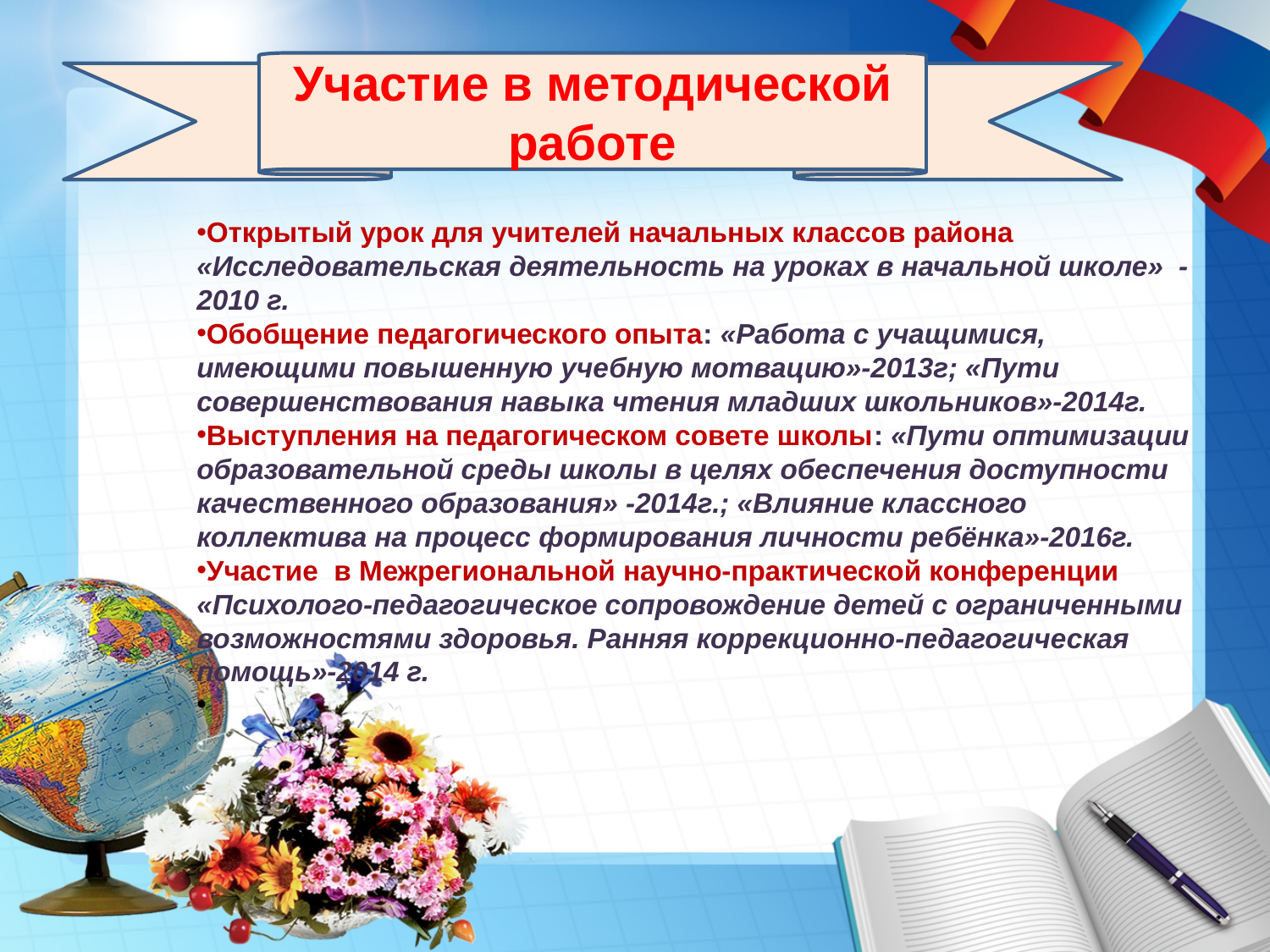

Участие в методической работе
Открытый урок для учителей начальных классов района «Исследовательская деятельность на уроках в начальной школе»  -2010 г.
Обобщение педагогического опыта: «Работа с учащимися, имеющими повышенную учебную мотвацию»-2013г; «Пути совершенствования навыка чтения младших школьников»-2014г.
Выступления на педагогическом совете школы: «Пути оптимизации образовательной среды школы в целях обеспечения доступности качественного образования» -2014г.; «Влияние классного коллектива на процесс формирования личности ребёнка»-2016г.
Участие  в Межрегиональной научно-практической конференции      «Психолого-педагогическое сопровождение детей с ограниченными возможностями здоровья. Ранняя коррекционно-педагогическая помощь»-2014 г.